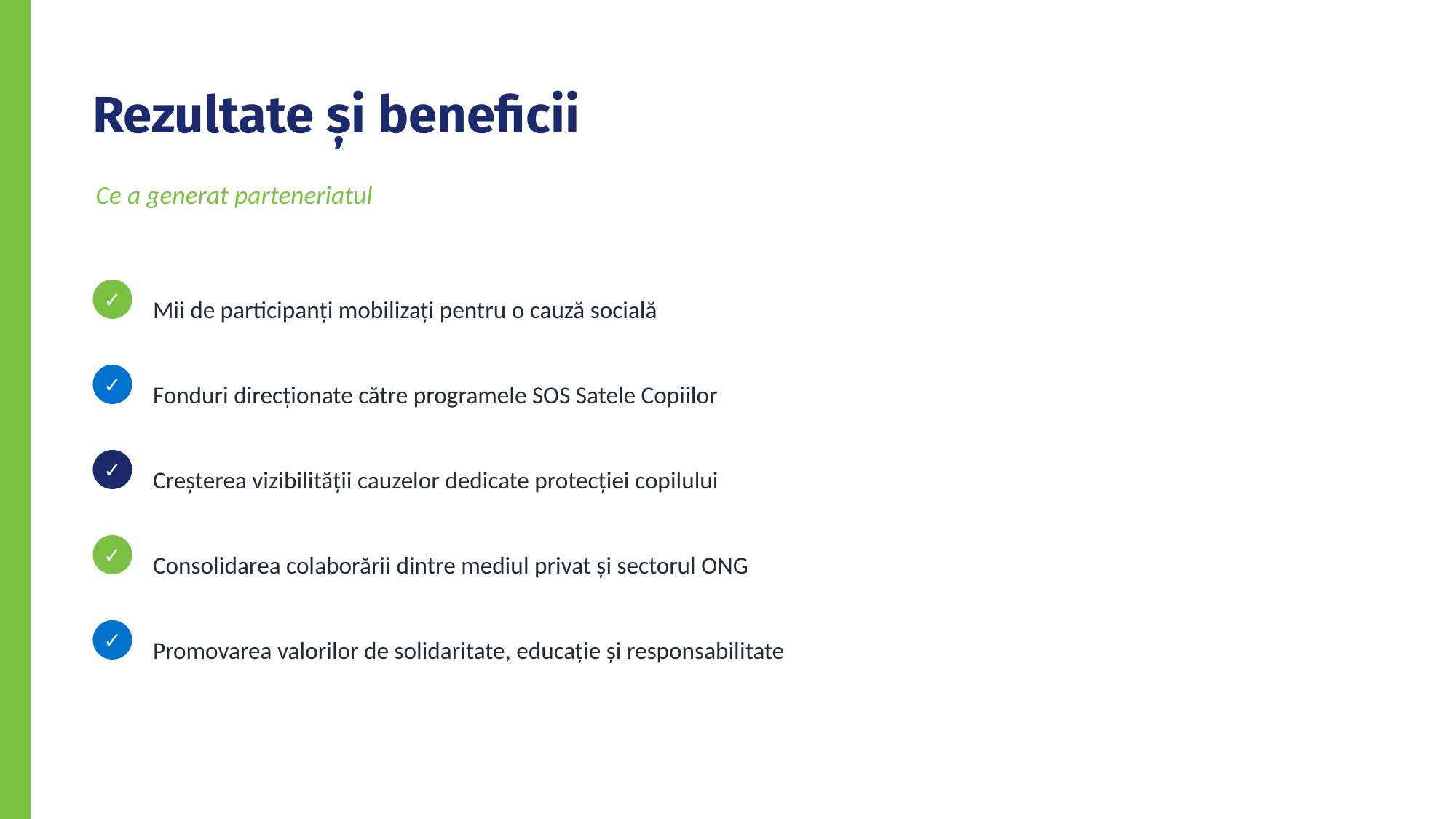

Rezultate și beneficii
Ce a generat parteneriatul
Mii de participanți mobilizați pentru o cauză socială

✓
Fonduri direcționate către programele SOS Satele Copiilor

✓
Creșterea vizibilității cauzelor dedicate protecției copilului

✓
Consolidarea colaborării dintre mediul privat și sectorul ONG

✓
Promovarea valorilor de solidaritate, educație și responsabilitate

✓